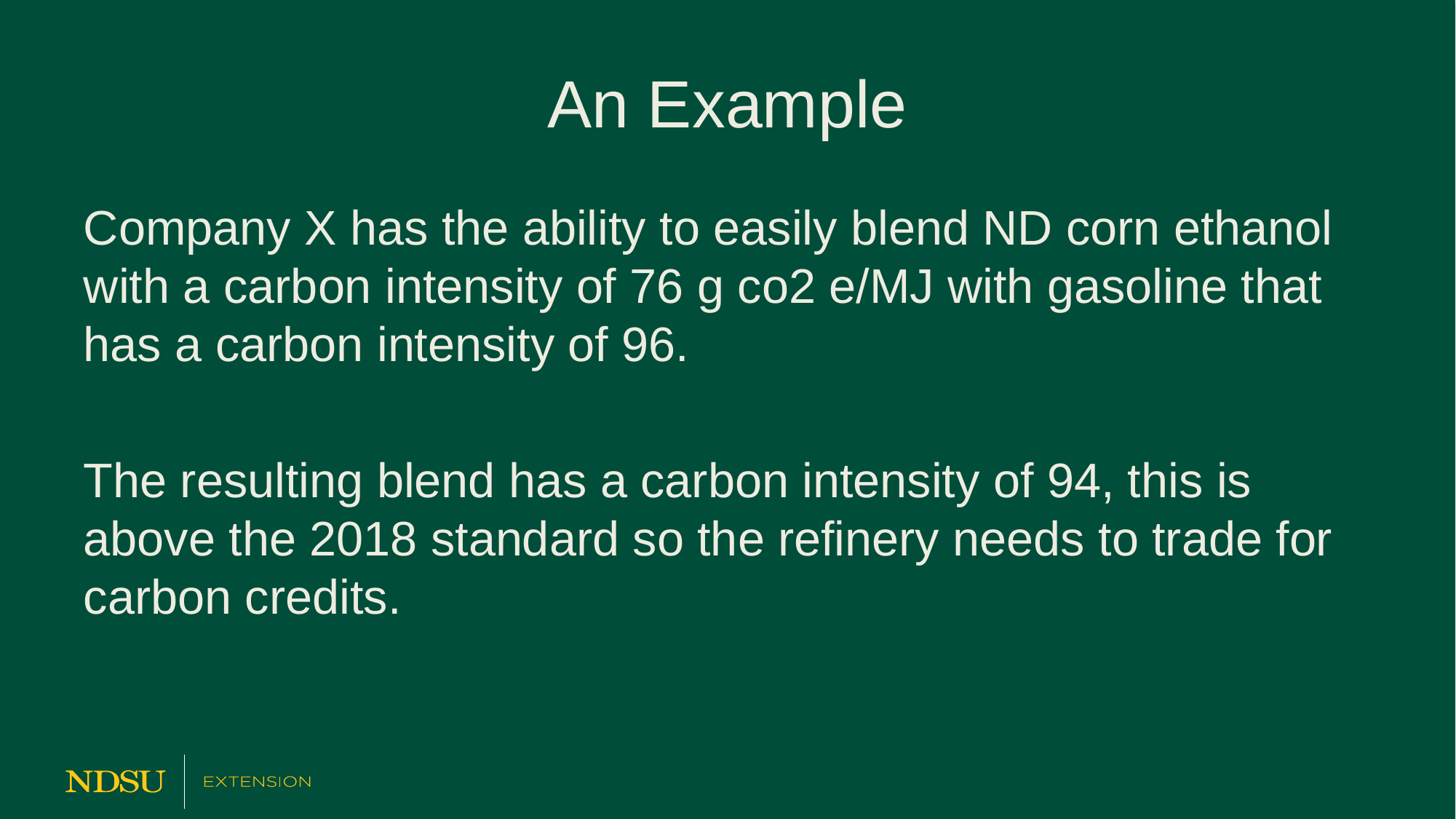

# An Example
Company X has the ability to easily blend ND corn ethanol with a carbon intensity of 76 g co2 e/MJ with gasoline that has a carbon intensity of 96.

The resulting blend has a carbon intensity of 94, this is above the 2018 standard so the refinery needs to trade for carbon credits.